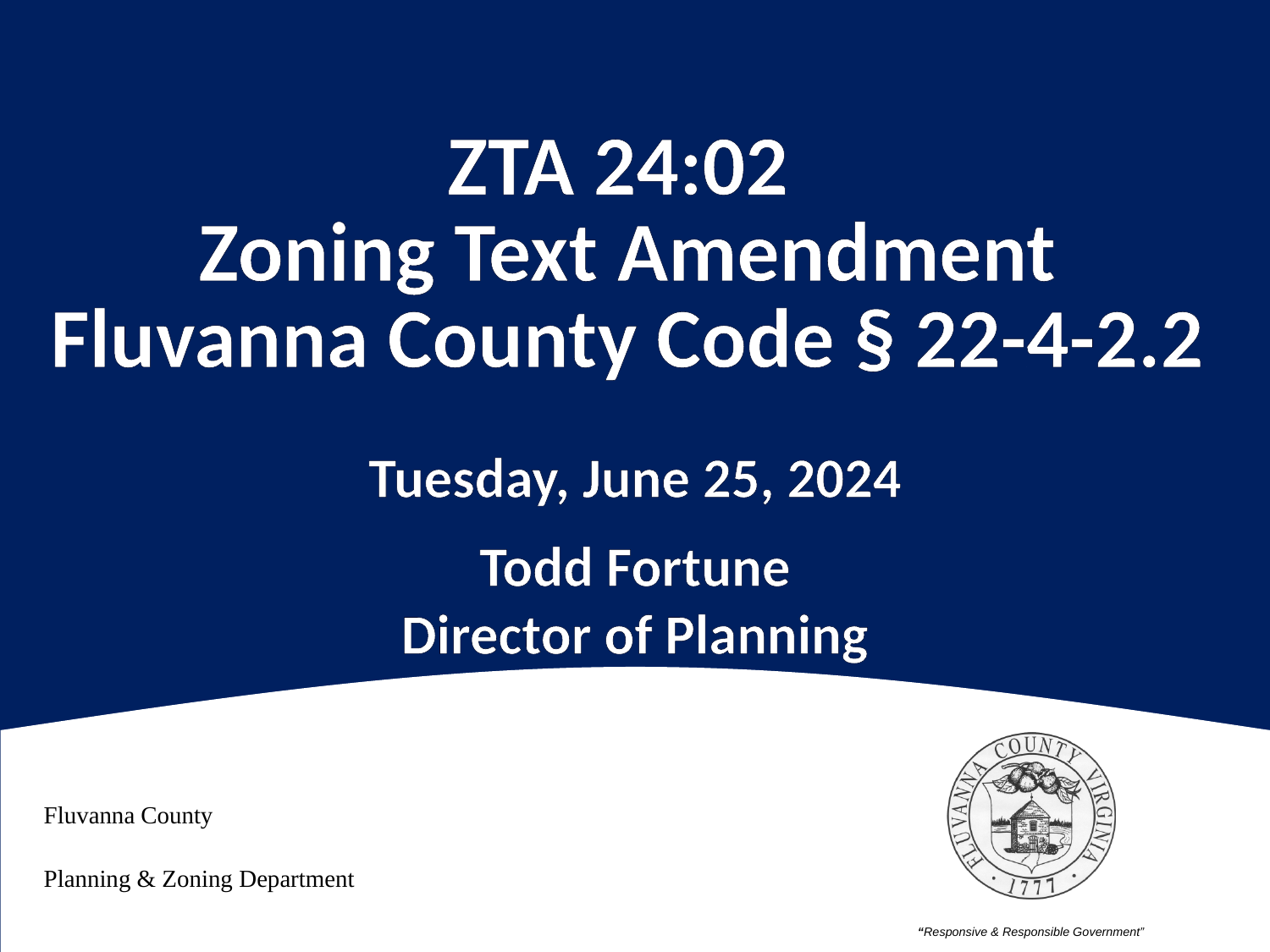

# ZTA 24:02 Zoning Text Amendment Fluvanna County Code § 22-4-2.2
Tuesday, June 25, 2024
Todd Fortune
Director of Planning